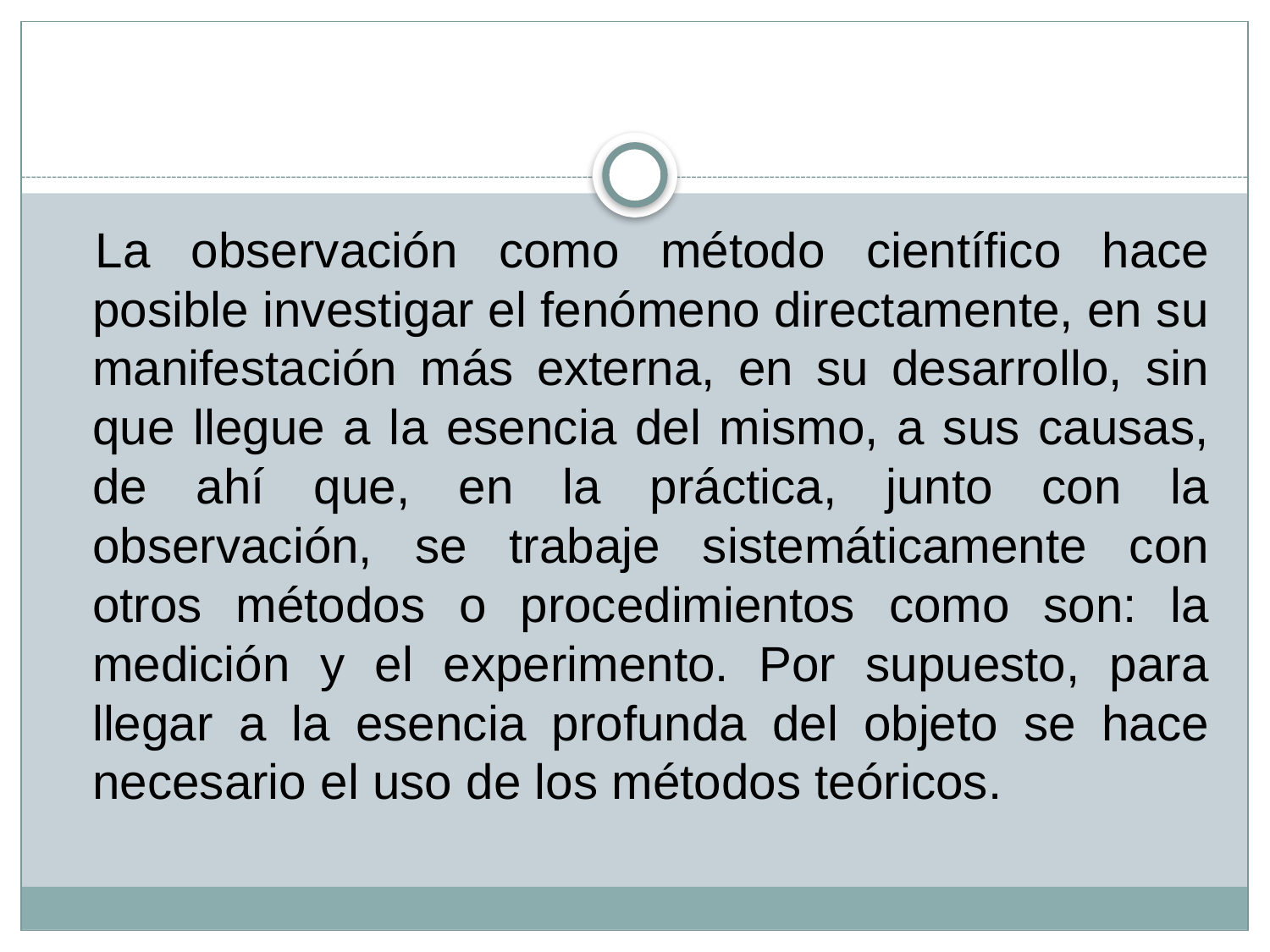

La observación como método científico hace posible investigar el fenómeno directamente, en su manifestación más externa, en su desarrollo, sin que llegue a la esencia del mismo, a sus causas, de ahí que, en la práctica, junto con la observación, se trabaje sistemáticamente con otros métodos o procedimientos como son: la medición y el experimento. Por supuesto, para llegar a la esencia profunda del objeto se hace necesario el uso de los métodos teóricos.